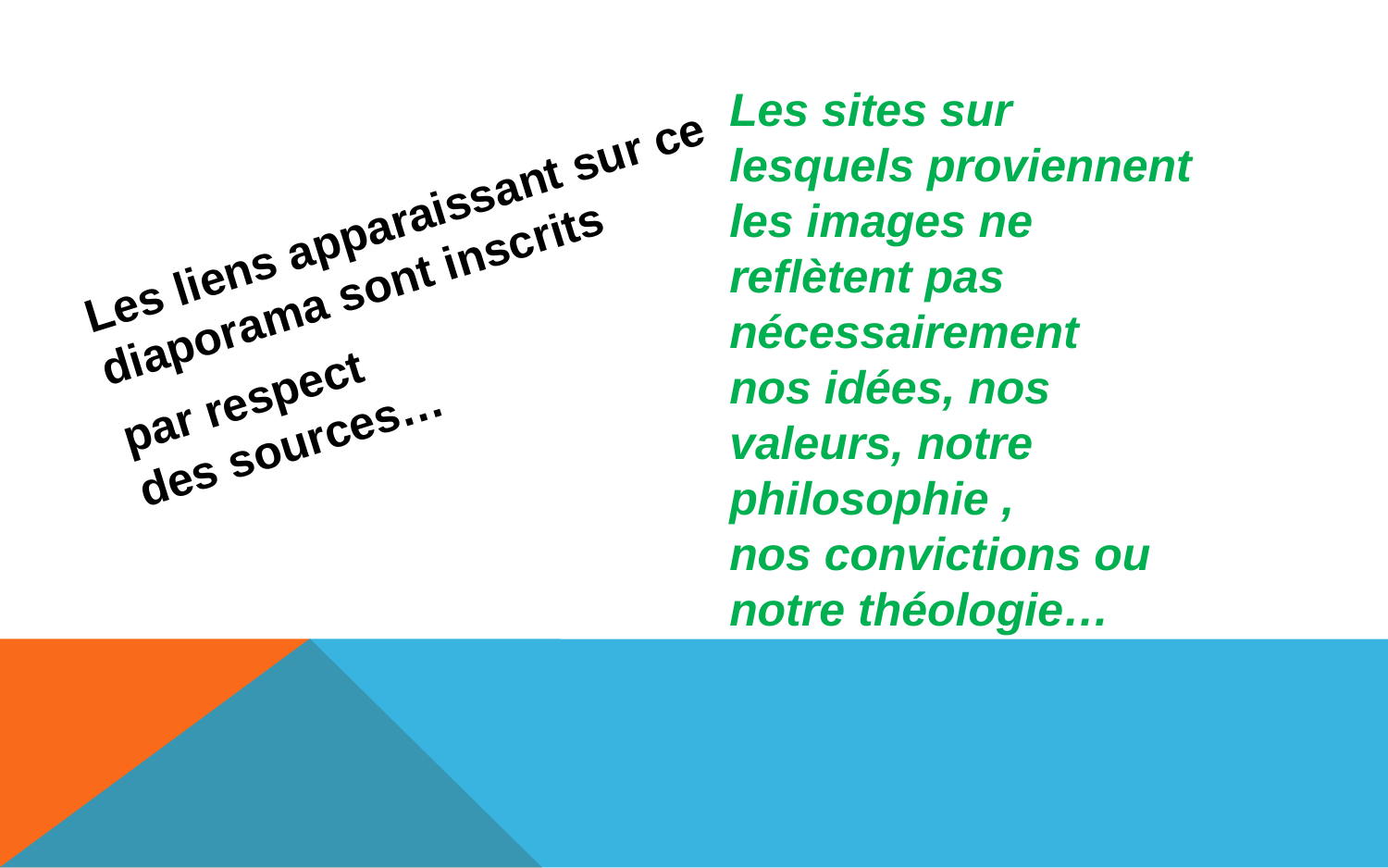

Les sites sur lesquels proviennent
les images ne reflètent pas nécessairement
nos idées, nos valeurs, notre philosophie ,
nos convictions ou notre théologie…
Les liens apparaissant sur ce
diaporama sont inscrits
par respect
des sources…